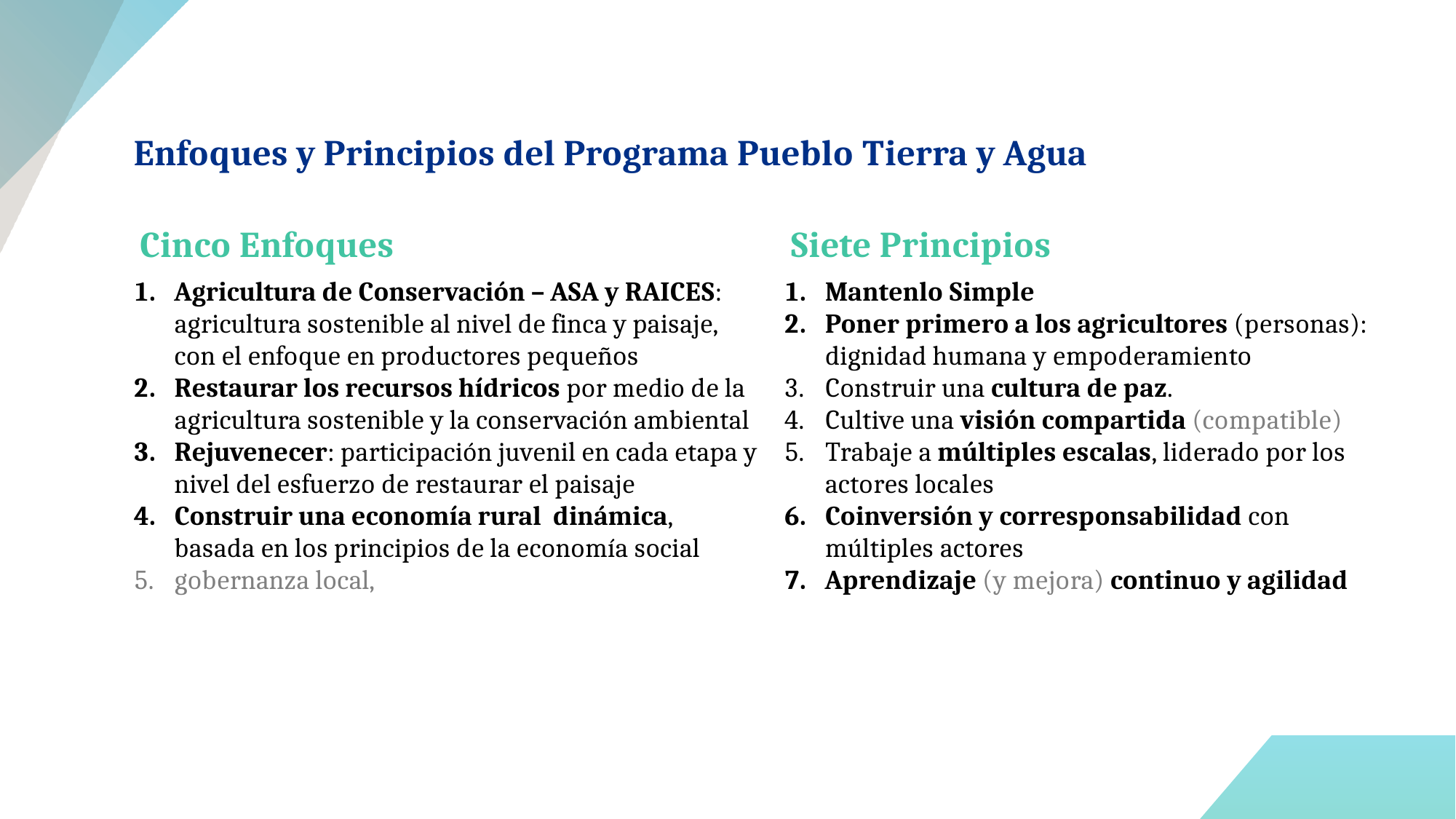

Enfoques y Principios del Programa Pueblo Tierra y Agua
| Cinco Enfoques | Siete Principios |
| --- | --- |
| Agricultura de Conservación – ASA y RAICES: agricultura sostenible al nivel de finca y paisaje, con el enfoque en productores pequeños Restaurar los recursos hídricos por medio de la agricultura sostenible y la conservación ambiental Rejuvenecer: participación juvenil en cada etapa y nivel del esfuerzo de restaurar el paisaje Construir una economía rural dinámica, basada en los principios de la economía social gobernanza local, | Mantenlo Simple Poner primero a los agricultores (personas): dignidad humana y empoderamiento Construir una cultura de paz. Cultive una visión compartida (compatible) Trabaje a múltiples escalas, liderado por los actores locales Coinversión y corresponsabilidad con múltiples actores Aprendizaje (y mejora) continuo y agilidad |